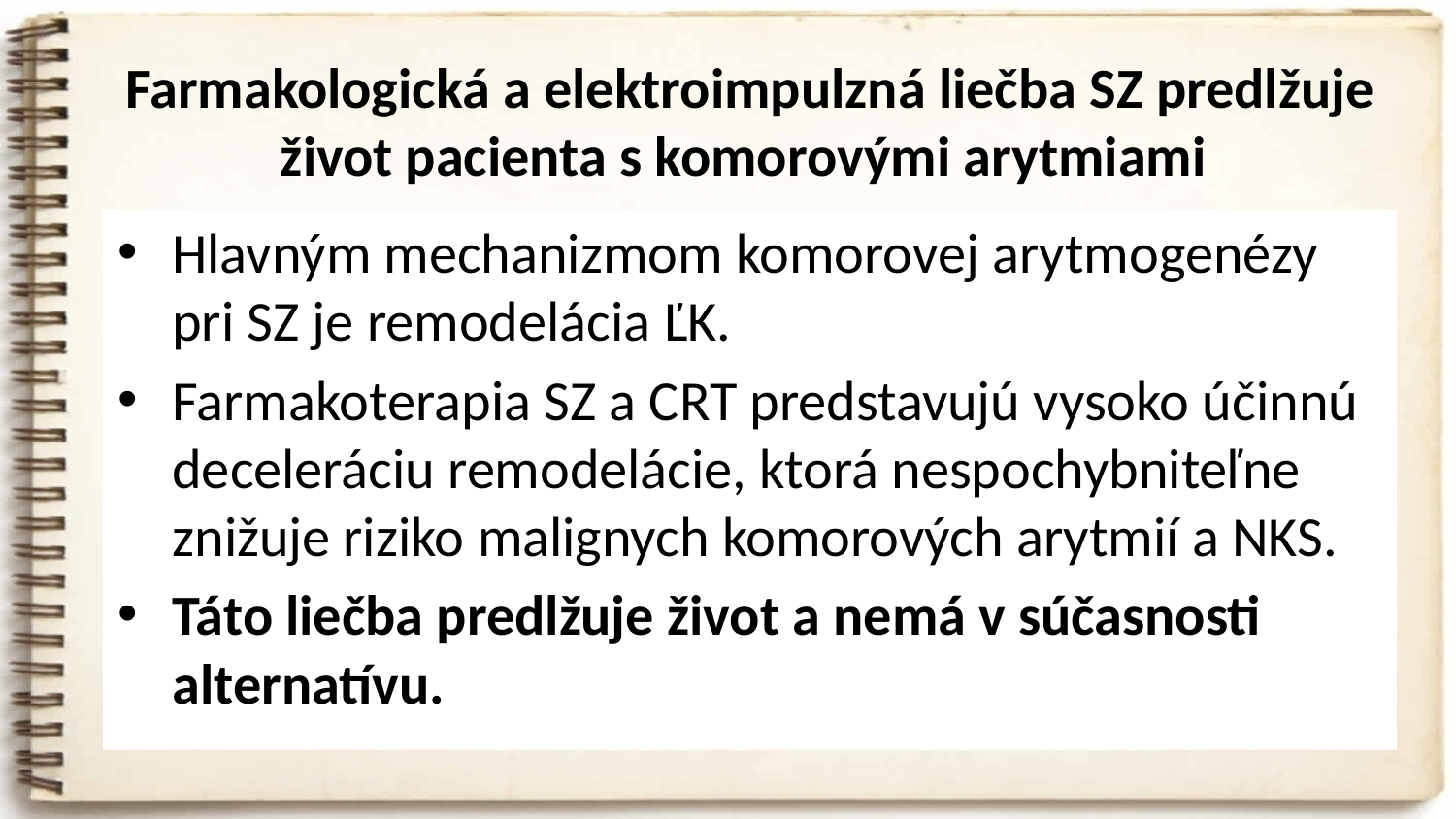

# Farmakologická a elektroimpulzná liečba SZ predlžuje život pacienta s komorovými arytmiami
Hlavným mechanizmom komorovej arytmogenézy pri SZ je remodelácia ĽK.
Farmakoterapia SZ a CRT predstavujú vysoko účinnú deceleráciu remodelácie, ktorá nespochybniteľne znižuje riziko malignych komorových arytmií a NKS.
Táto liečba predlžuje život a nemá v súčasnosti alternatívu.